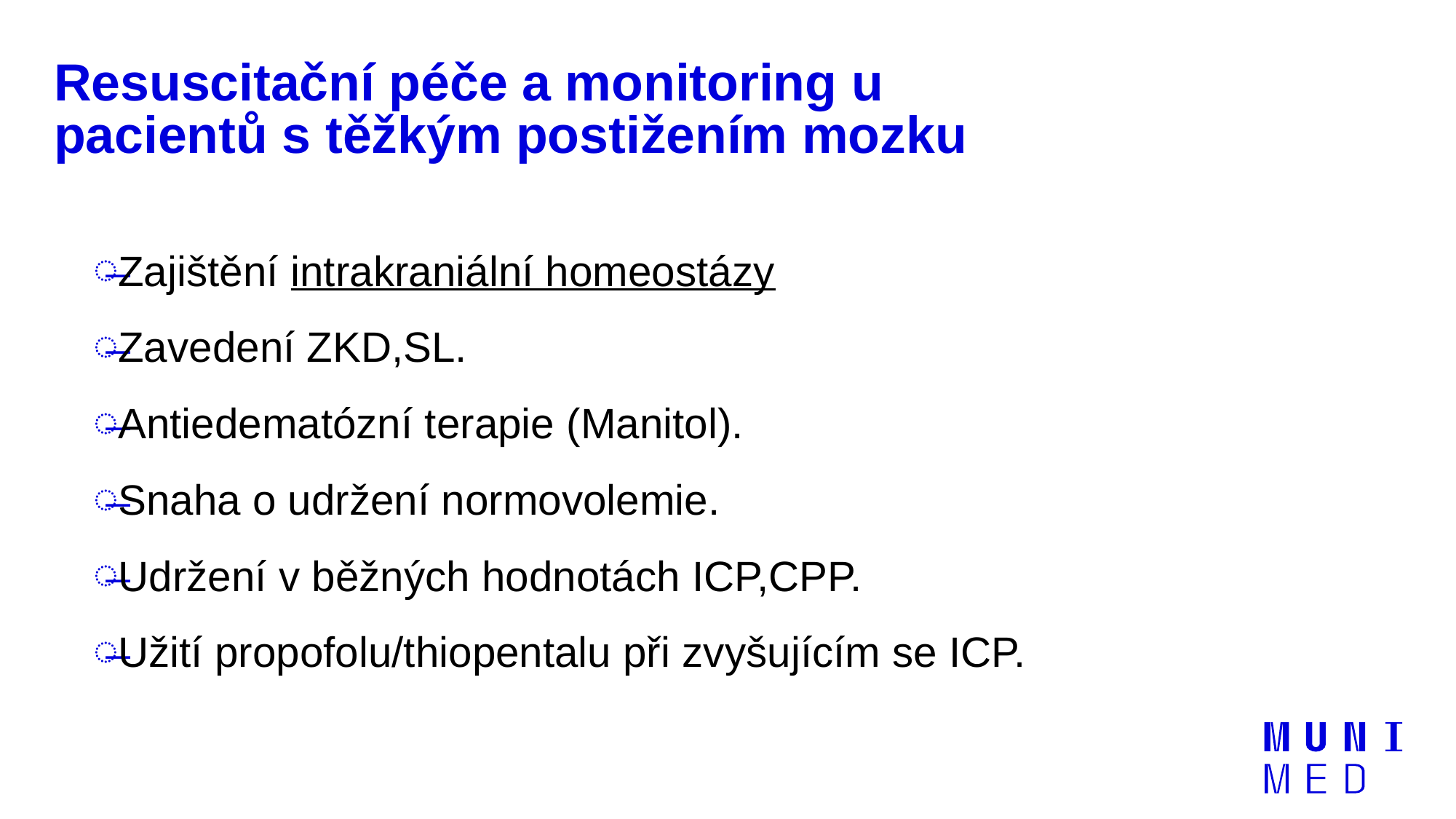

# Resuscitační péče a monitoring u pacientů s těžkým postižením mozku
Zajištění intrakraniální homeostázy
Zavedení ZKD,SL.
Antiedematózní terapie (Manitol).
Snaha o udržení normovolemie.
Udržení v běžných hodnotách ICP,CPP.
Užití propofolu/thiopentalu při zvyšujícím se ICP.